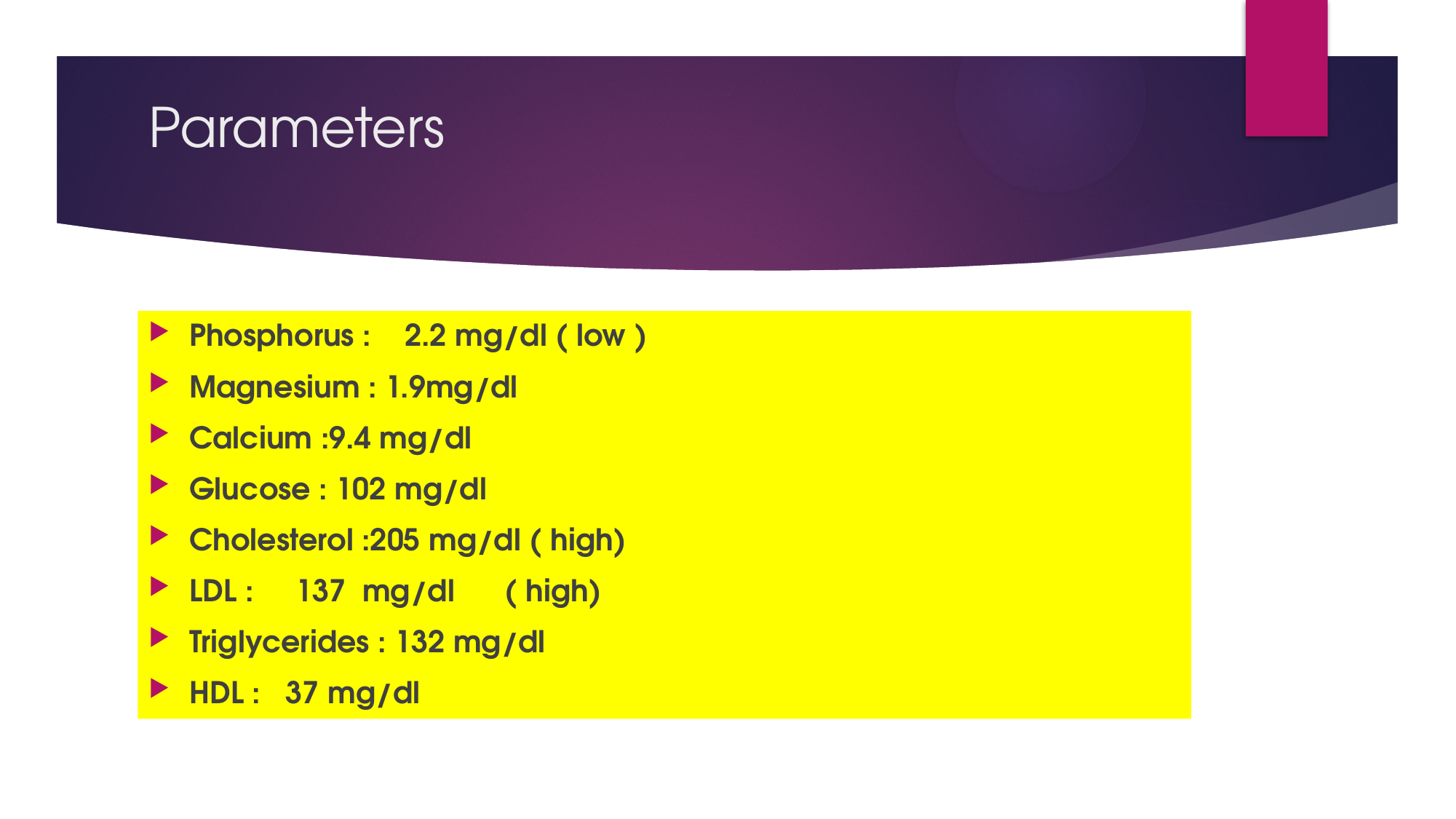

# Parameters
Phosphorus :    2.2 mg/dl ( low )
Magnesium : 1.9mg/dl
Calcium :9.4 mg/dl
Glucose : 102 mg/dl
Cholesterol :205 mg/dl ( high)
LDL :     137  mg/dl      ( high)
Triglycerides : 132 mg/dl
HDL :   37 mg/dl